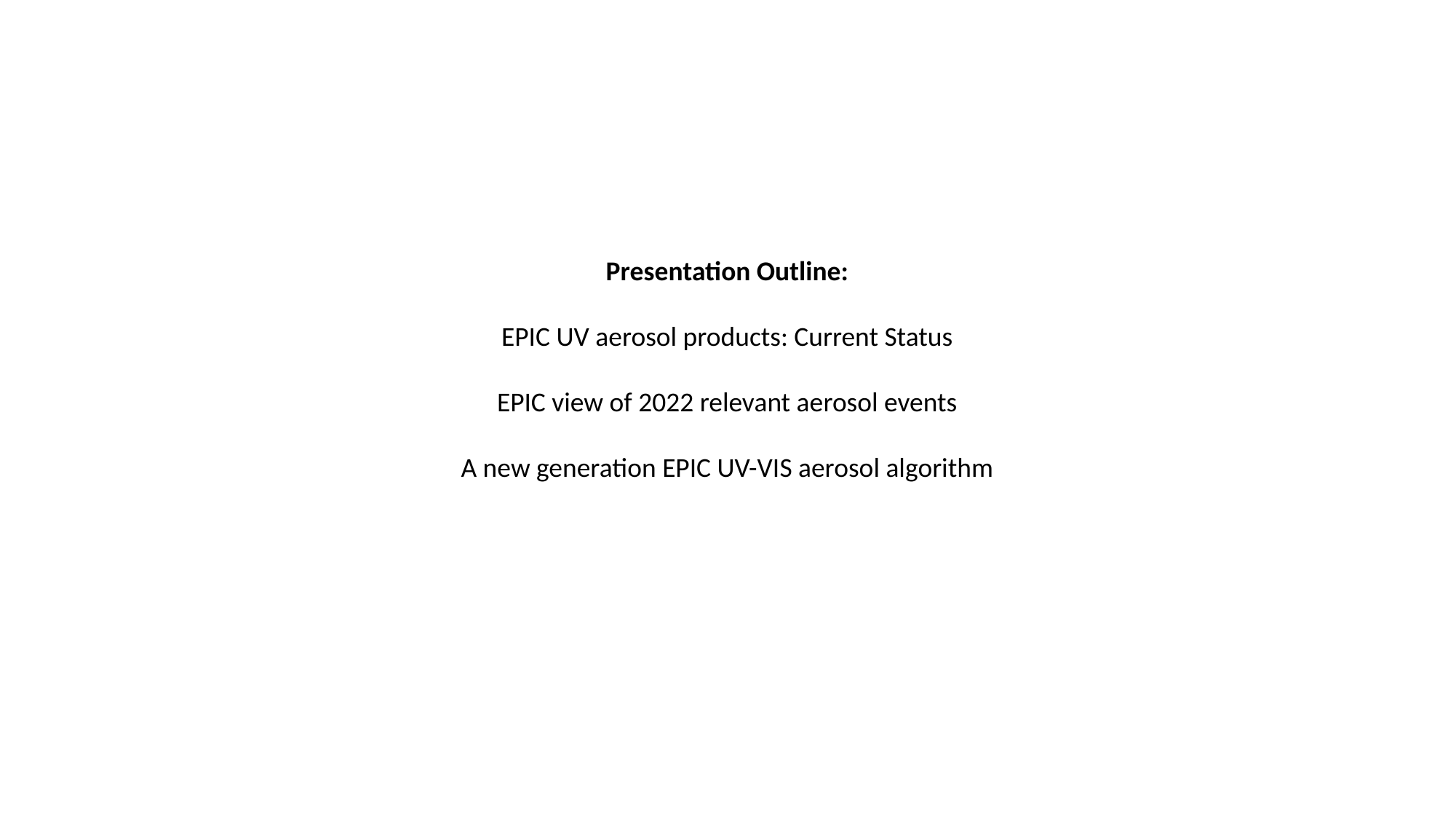

Presentation Outline:

EPIC UV aerosol products: Current Status

EPIC view of 2022 relevant aerosol events

A new generation EPIC UV-VIS aerosol algorithm